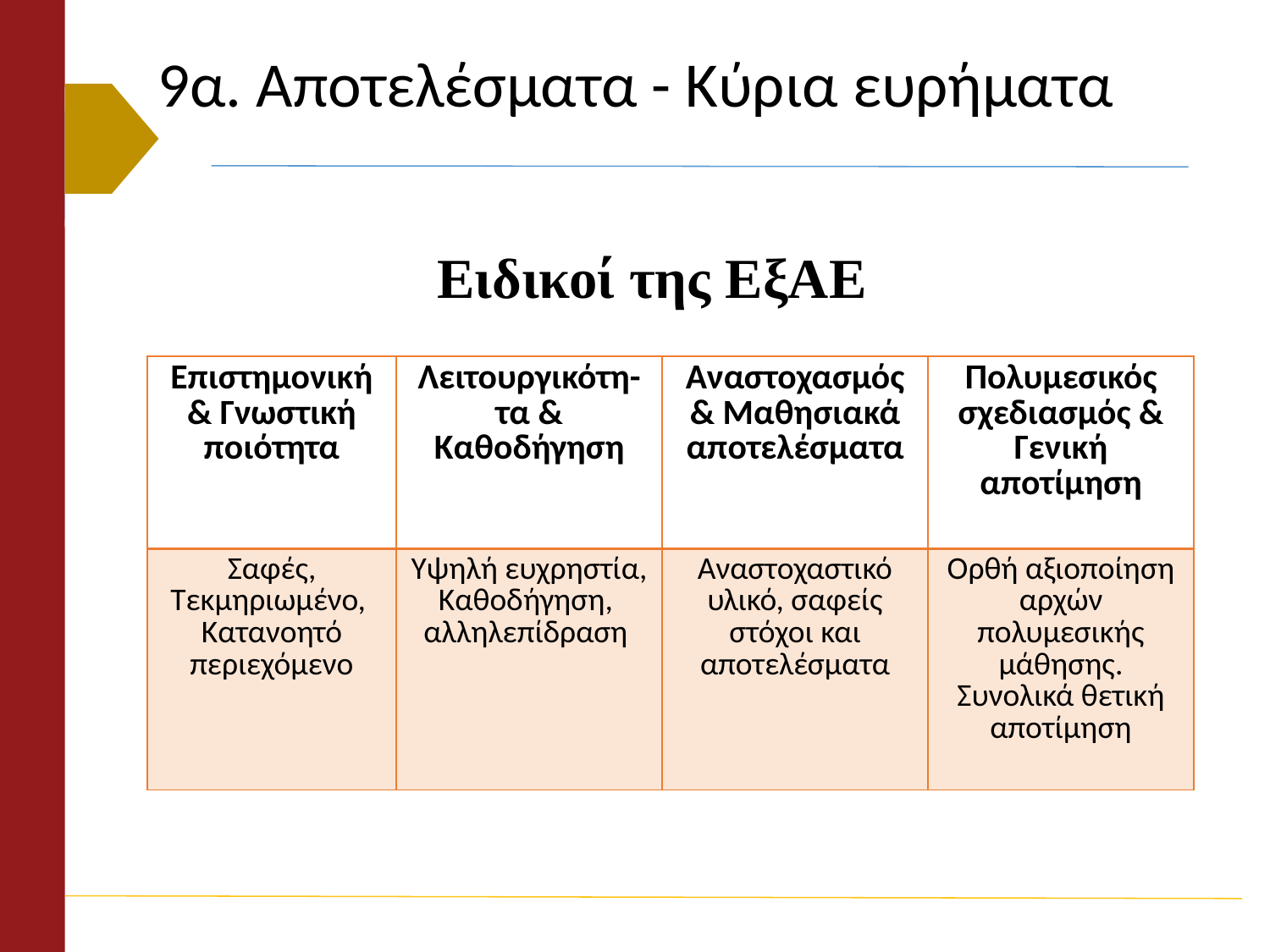

# 9α. Αποτελέσματα - Κύρια ευρήματα
Ειδικοί της ΕξΑΕ

| Επιστημονική & Γνωστική ποιότητα | Λειτουργικότη-τα & Καθοδήγηση | Αναστοχασμός & Μαθησιακά αποτελέσματα | Πολυμεσικός σχεδιασμός & Γενική αποτίμηση |
| --- | --- | --- | --- |
| Σαφές, Τεκμηριωμένο, Κατανοητό περιεχόμενο | Υψηλή ευχρηστία, Καθοδήγηση, αλληλεπίδραση | Αναστοχαστικό υλικό, σαφείς στόχοι και αποτελέσματα | Ορθή αξιοποίηση αρχών πολυμεσικής μάθησης. Συνολικά θετική αποτίμηση |